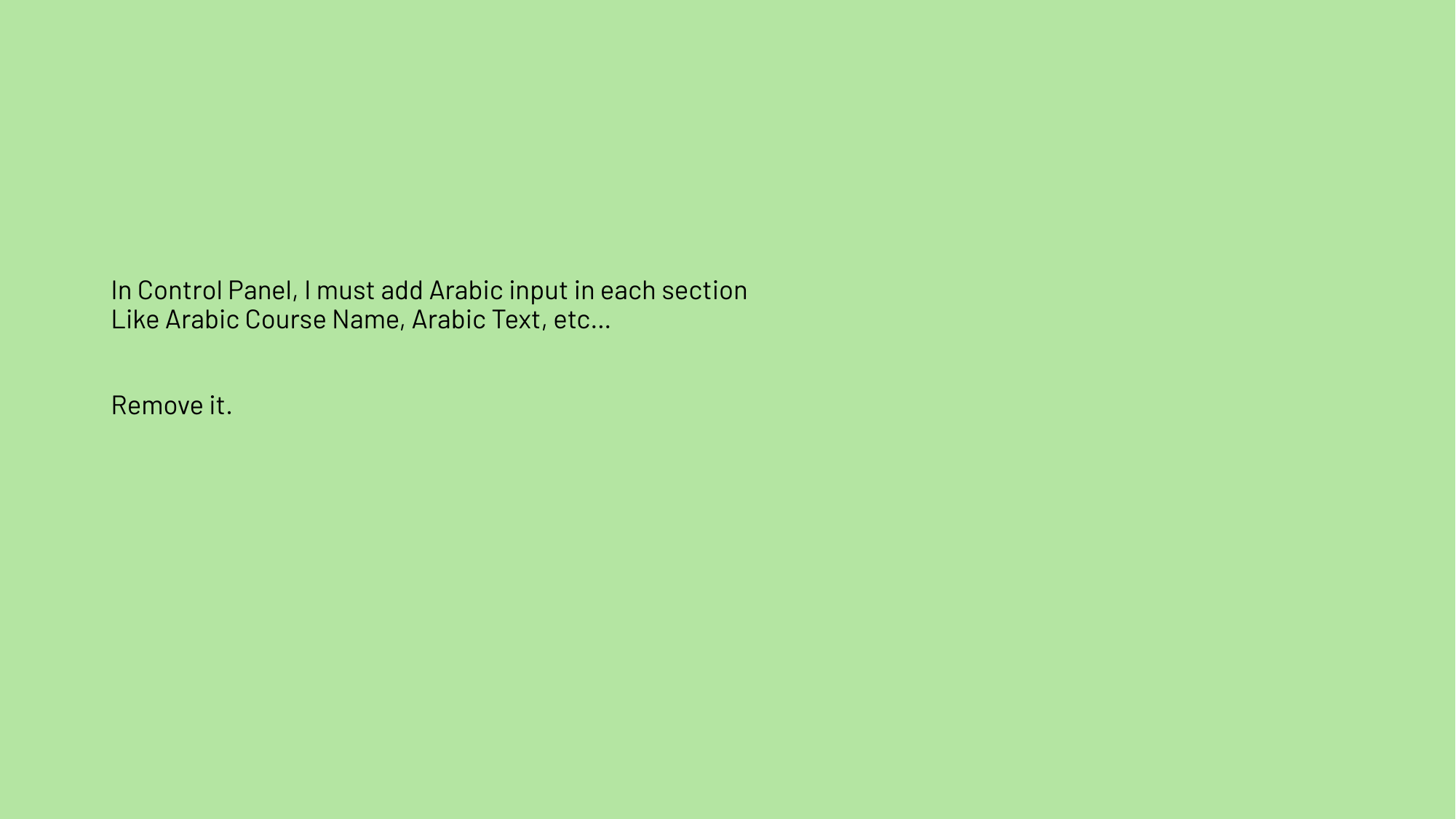

# In Control Panel, I must add Arabic input in each section Like Arabic Course Name, Arabic Text, etc… Remove it.